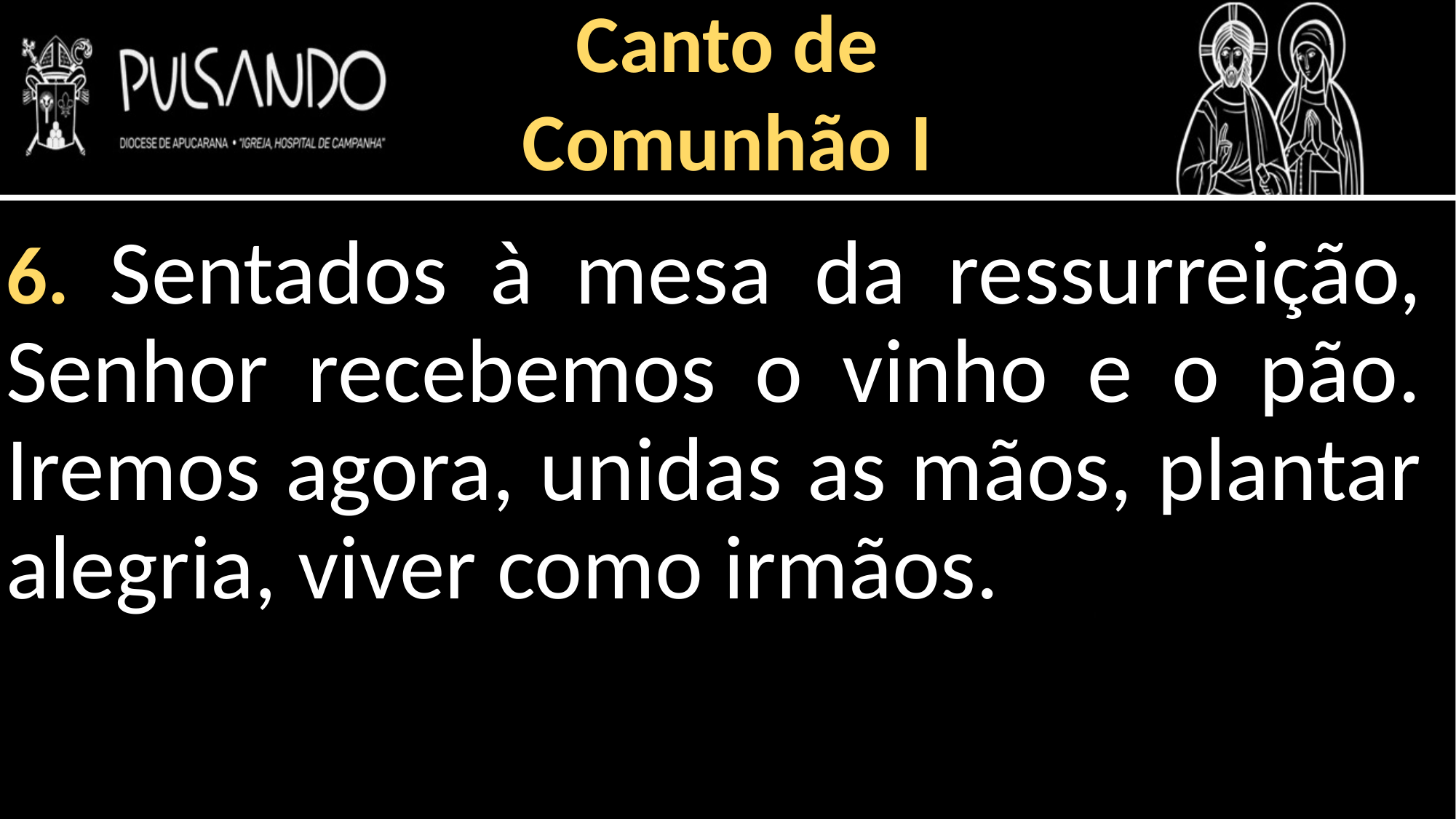

Canto de
Comunhão I
6. Sentados à mesa da ressurreição, Senhor recebemos o vinho e o pão. Iremos agora, unidas as mãos, plantar alegria, viver como irmãos.